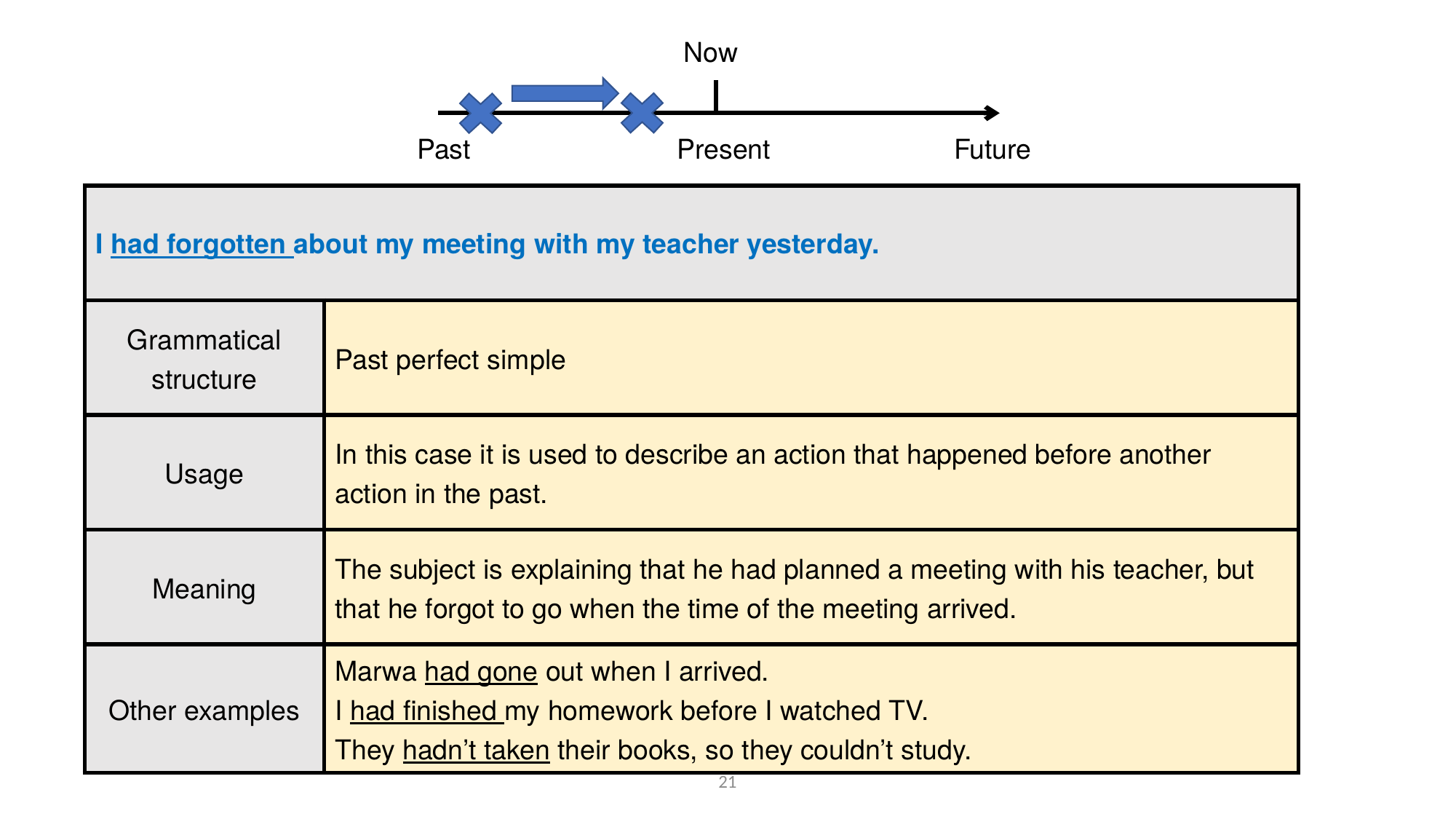

Now
Past
Present
Future

| I had forgotten about my meeting with my teacher yesterday. |  |
| --- | --- |
| Grammatical structure | Past perfect simple |
| Usage | In this case it is used to describe an action that happened before another action in the past. |
| Meaning | The subject is explaining that he had planned a meeting with his teacher, but that he forgot to go when the time of the meeting arrived. |
| Other examples | Marwa had gone out when I arrived. I had finished my homework before I watched TV. They hadn’t taken their books, so they couldn’t study. |
21